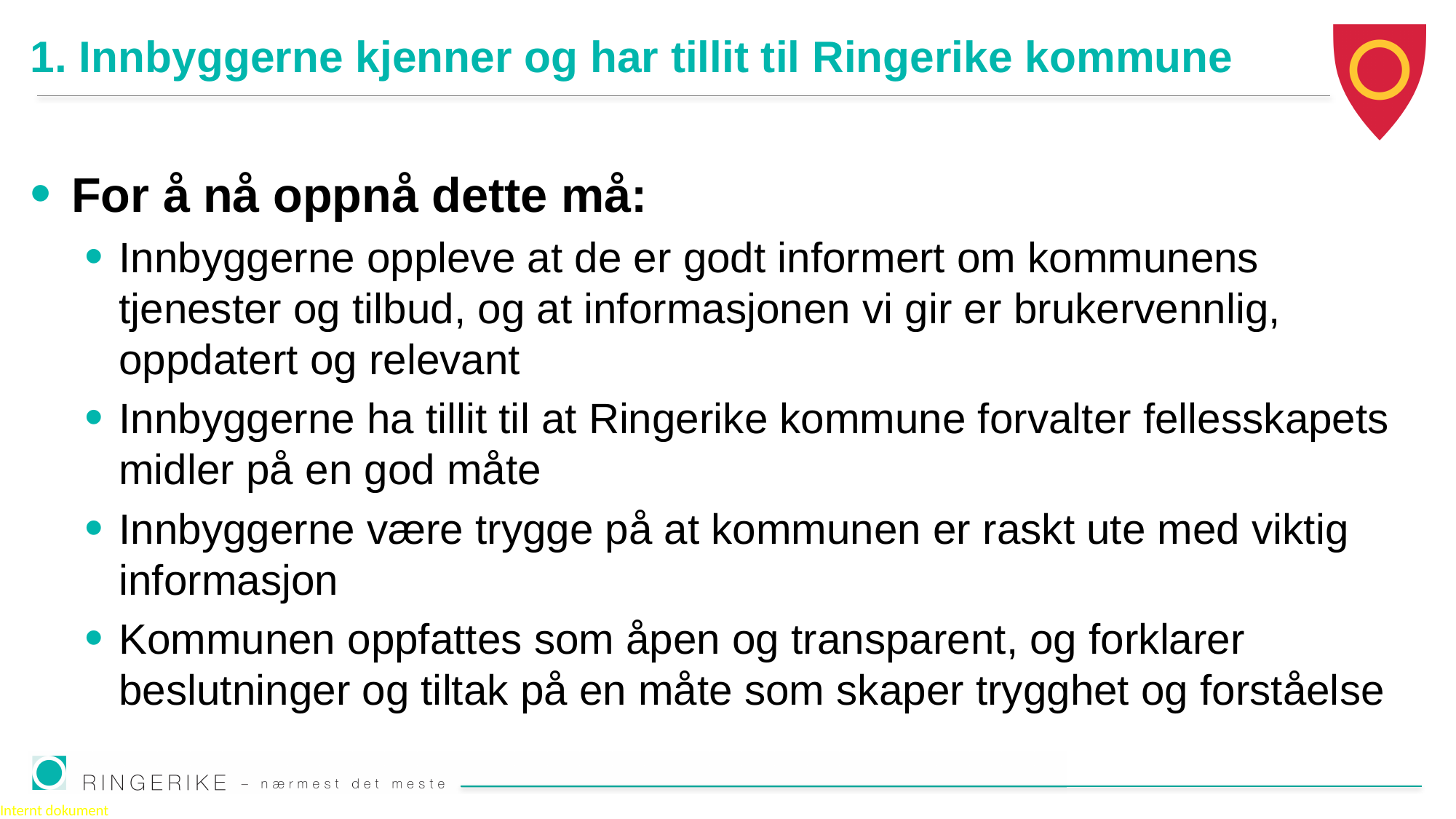

# 1. Innbyggerne kjenner og har tillit til Ringerike kommune
For å nå oppnå dette må:
Innbyggerne oppleve at de er godt informert om kommunens tjenester og tilbud, og at informasjonen vi gir er brukervennlig, oppdatert og relevant
Innbyggerne ha tillit til at Ringerike kommune forvalter fellesskapets midler på en god måte
Innbyggerne være trygge på at kommunen er raskt ute med viktig informasjon
Kommunen oppfattes som åpen og transparent, og forklarer beslutninger og tiltak på en måte som skaper trygghet og forståelse